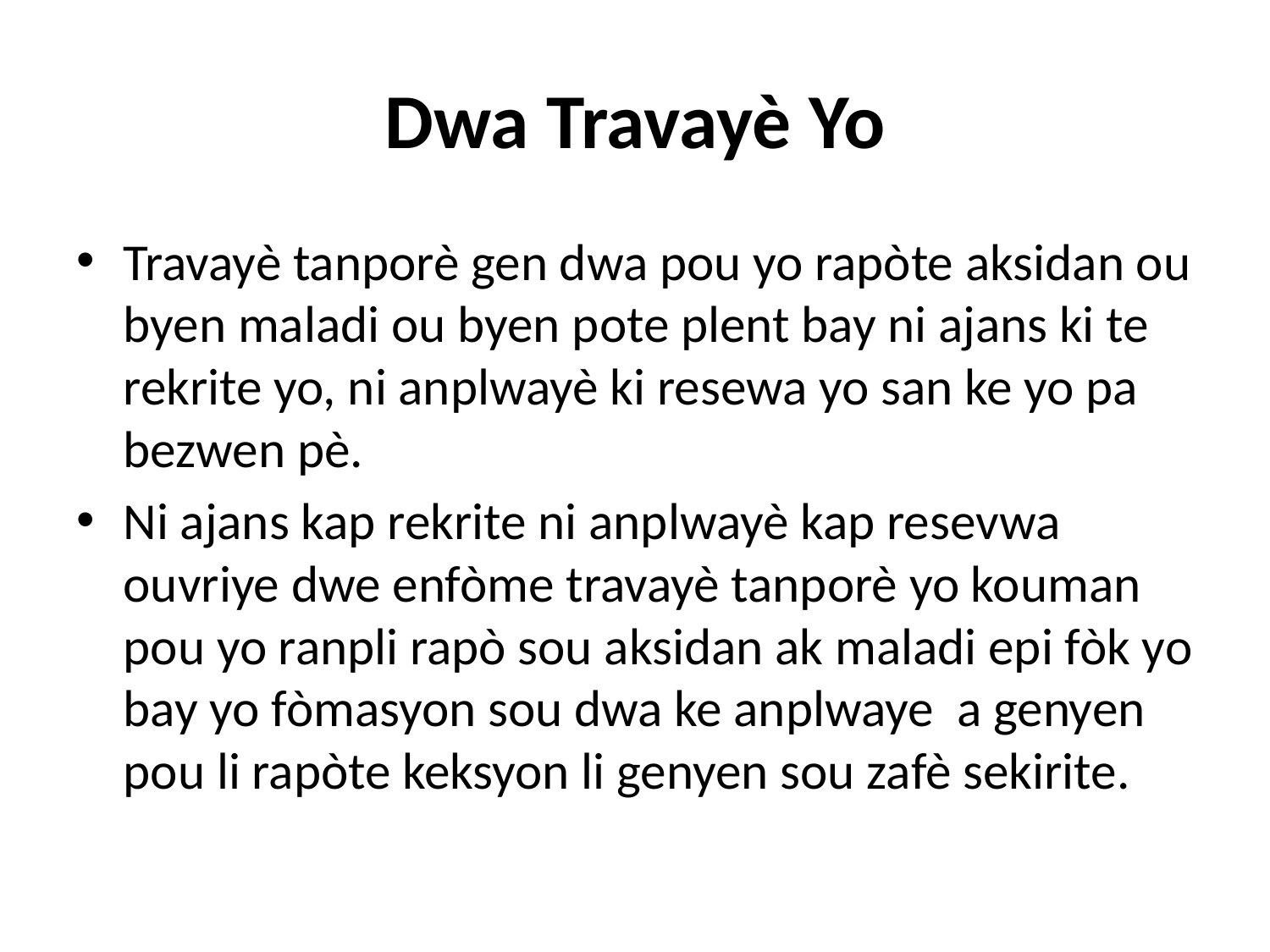

# Dwa Travayè Yo
Travayè tanporè gen dwa pou yo rapòte aksidan ou byen maladi ou byen pote plent bay ni ajans ki te rekrite yo, ni anplwayè ki resewa yo san ke yo pa bezwen pè.
Ni ajans kap rekrite ni anplwayè kap resevwa ouvriye dwe enfòme travayè tanporè yo kouman pou yo ranpli rapò sou aksidan ak maladi epi fòk yo bay yo fòmasyon sou dwa ke anplwaye  a genyen pou li rapòte keksyon li genyen sou zafè sekirite.